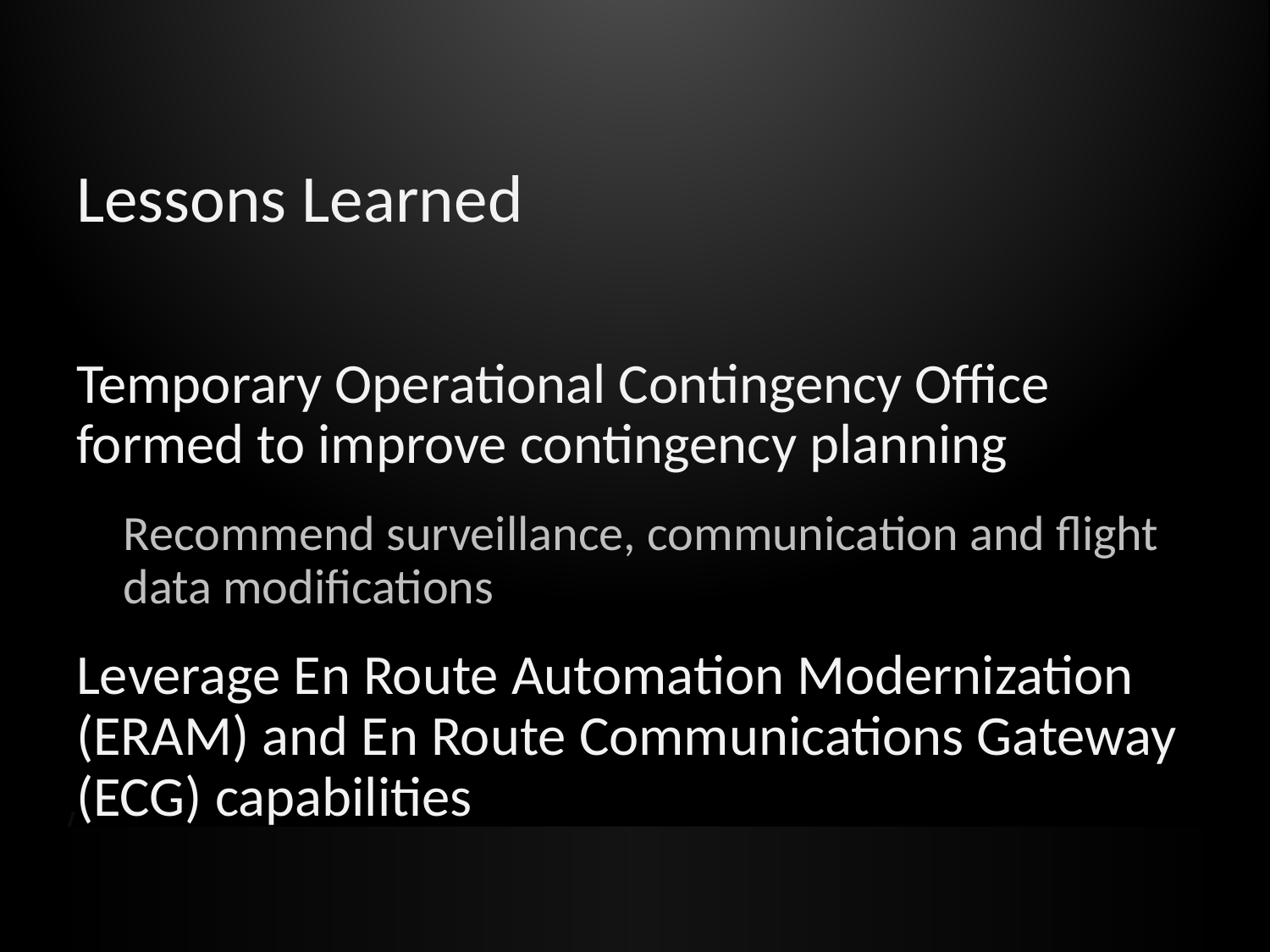

# Lessons Learned
Temporary Operational Contingency Office formed to improve contingency planning
Recommend surveillance, communication and flight data modifications
Leverage En Route Automation Modernization (ERAM) and En Route Communications Gateway (ECG) capabilities